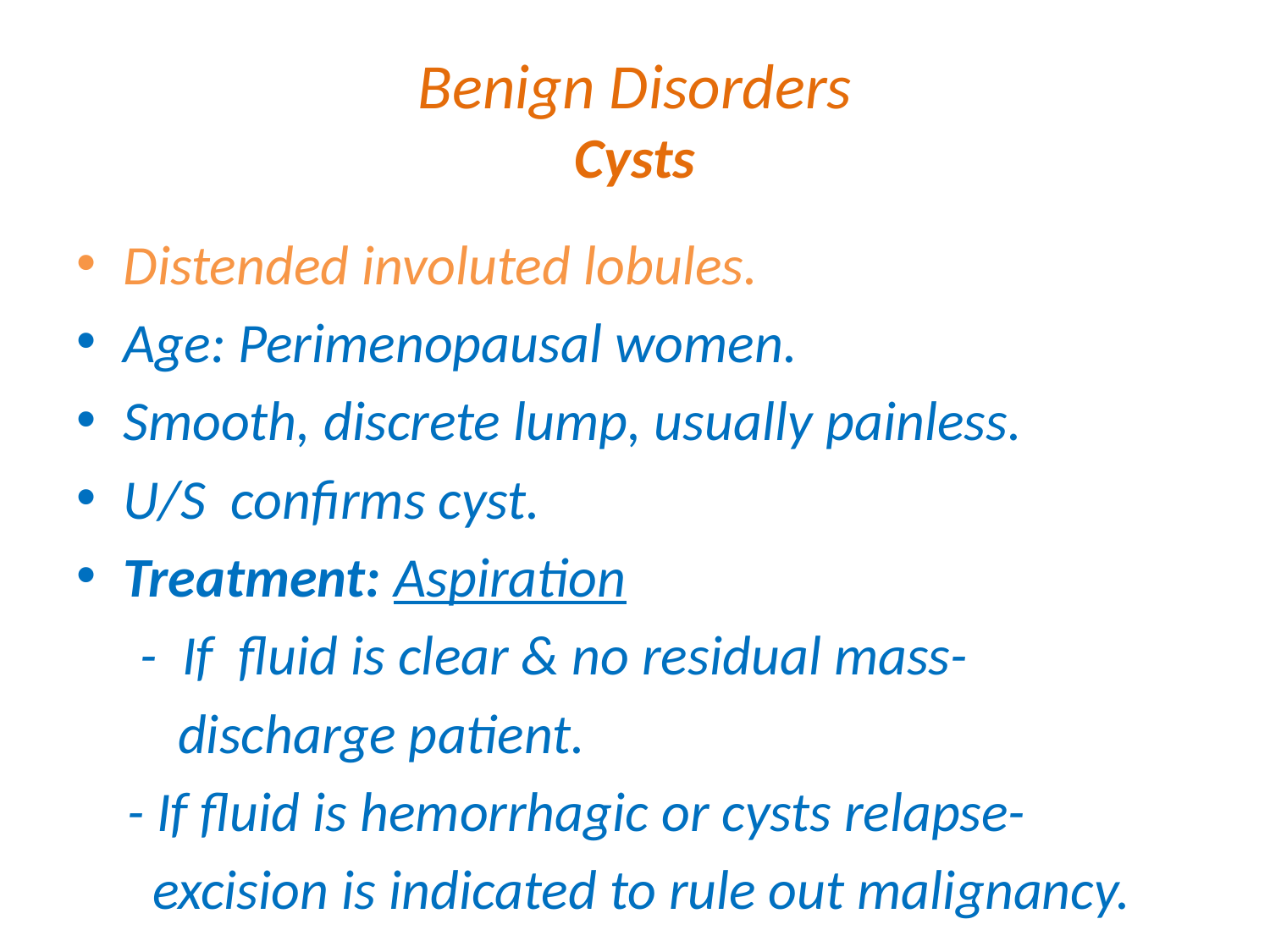

# Benign Disorders Cysts
Distended involuted lobules.
Age: Perimenopausal women.
Smooth, discrete lump, usually painless.
U/S  confirms cyst.
Treatment: Aspiration
     -  If  fluid is clear & no residual mass-
        discharge patient.
    - If fluid is hemorrhagic or cysts relapse-
      excision is indicated to rule out malignancy.